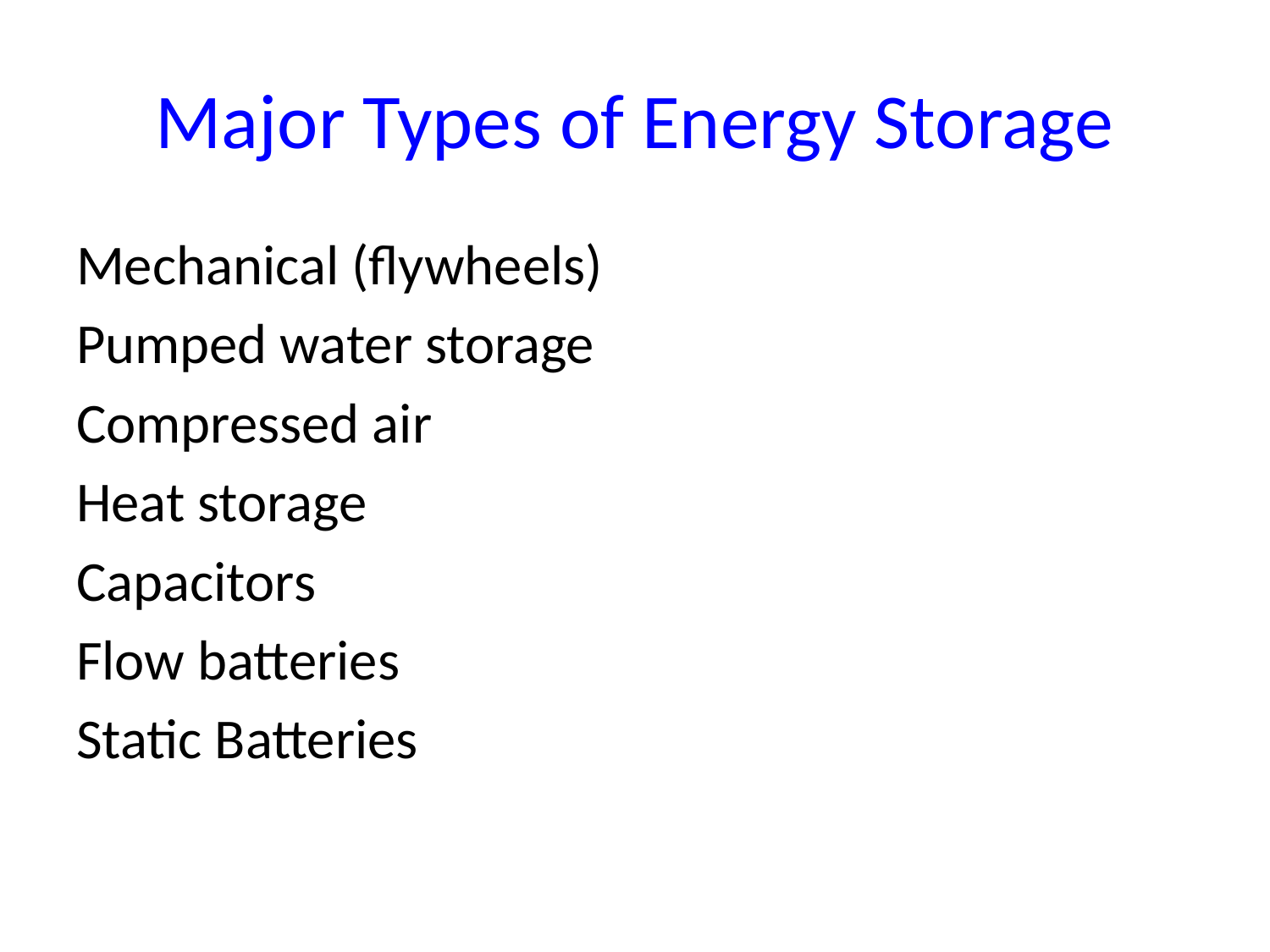

# Major Types of Energy Storage
Mechanical (flywheels)
Pumped water storage
Compressed air
Heat storage
Capacitors
Flow batteries
Static Batteries